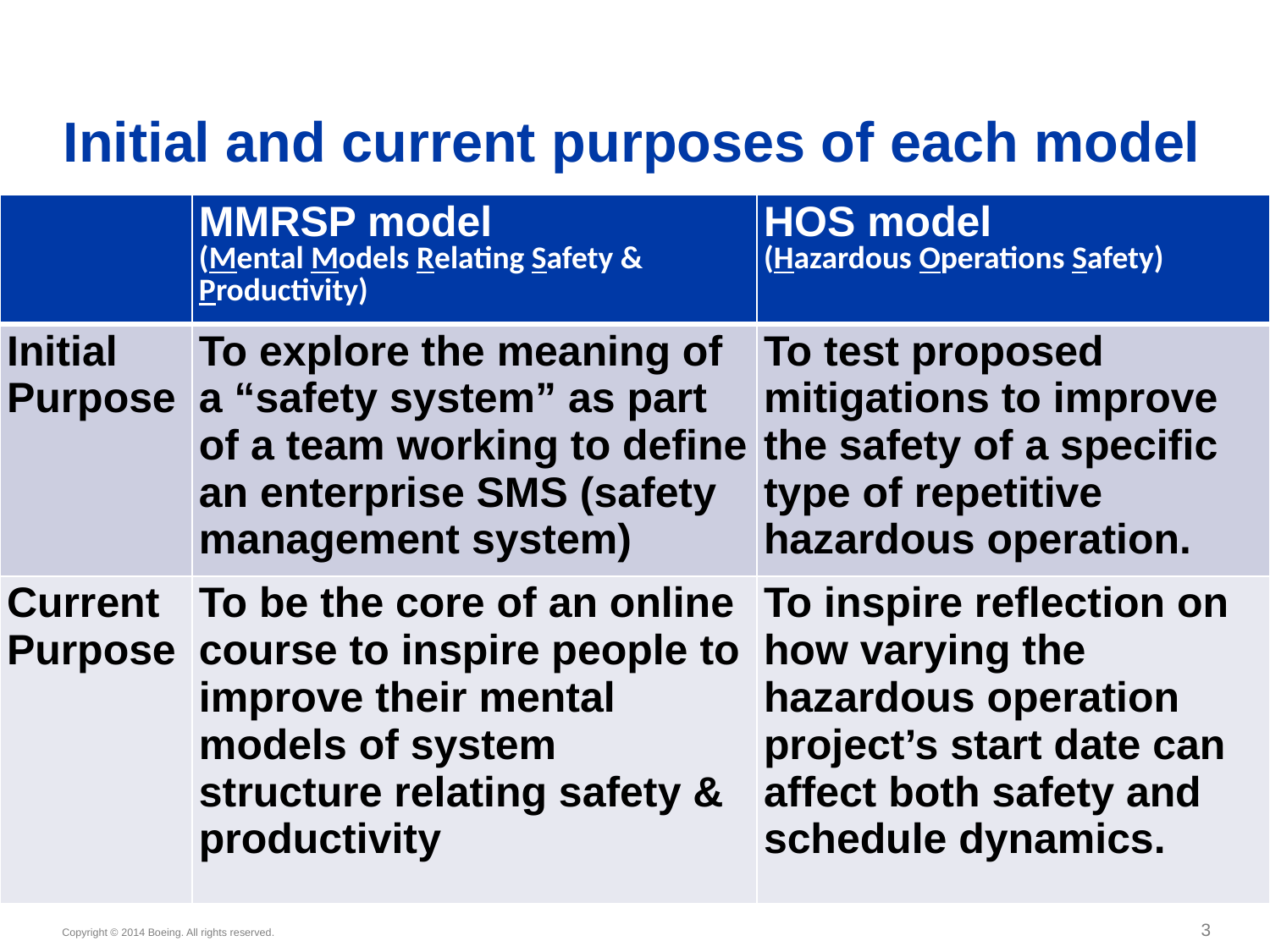

# Initial and current purposes of each model
|  | MMRSP model (Mental Models Relating Safety & Productivity) | HOS model (Hazardous Operations Safety) |
| --- | --- | --- |
| Initial Purpose | To explore the meaning of a “safety system” as part of a team working to define an enterprise SMS (safety management system) | To test proposed mitigations to improve the safety of a specific type of repetitive hazardous operation. |
| Current Purpose | To be the core of an online course to inspire people to improve their mental models of system structure relating safety & productivity | To inspire reflection on how varying the hazardous operation project’s start date can affect both safety and schedule dynamics. |
3